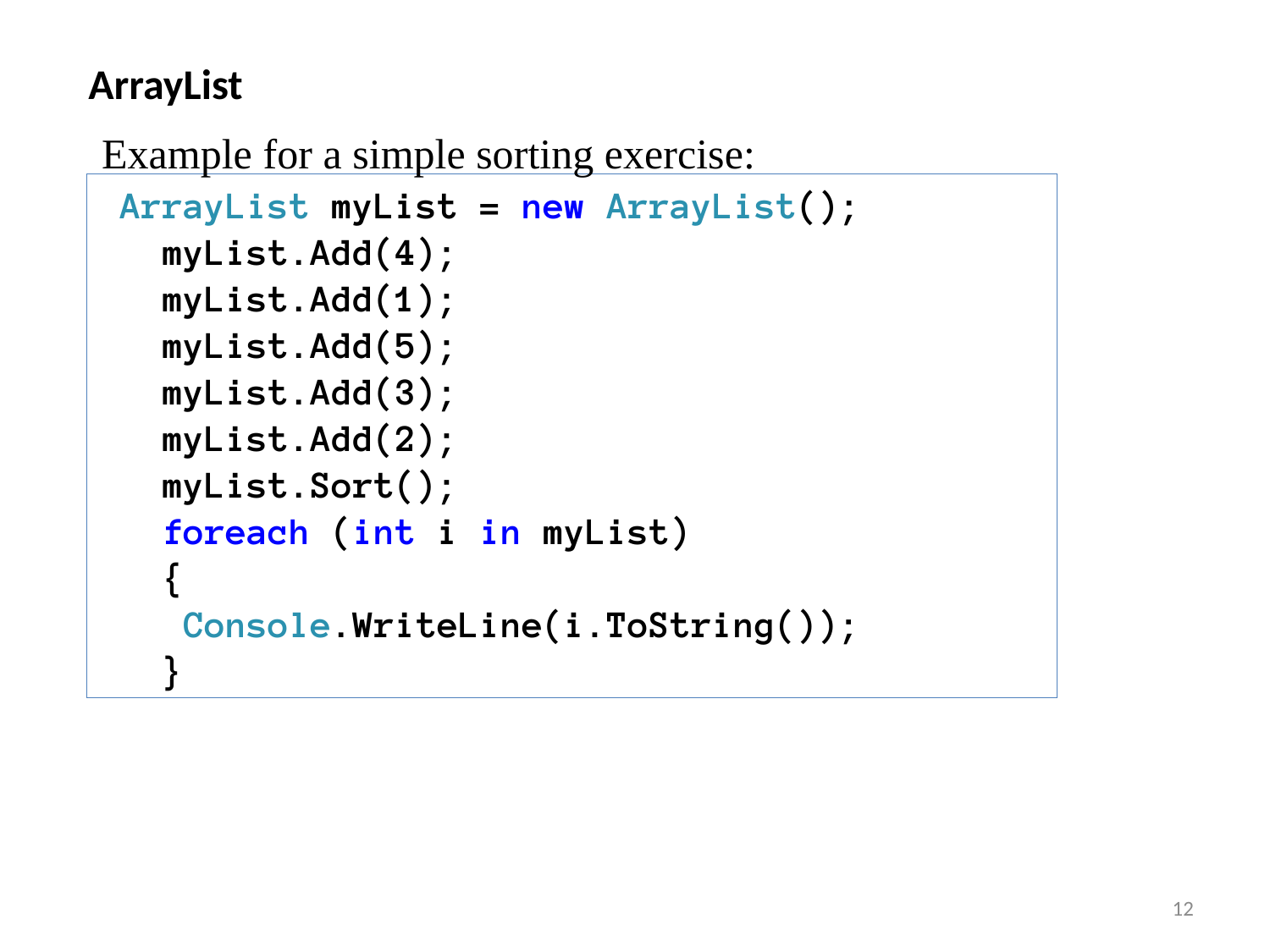

ArrayList
Example for a simple sorting exercise:
 ArrayList myList = new ArrayList();
   myList.Add(4);
   myList.Add(1);
   myList.Add(5);
   myList.Add(3);
   myList.Add(2);
   myList.Sort();
   foreach (int i in myList)
   {
    Console.WriteLine(i.ToString());
   }
12